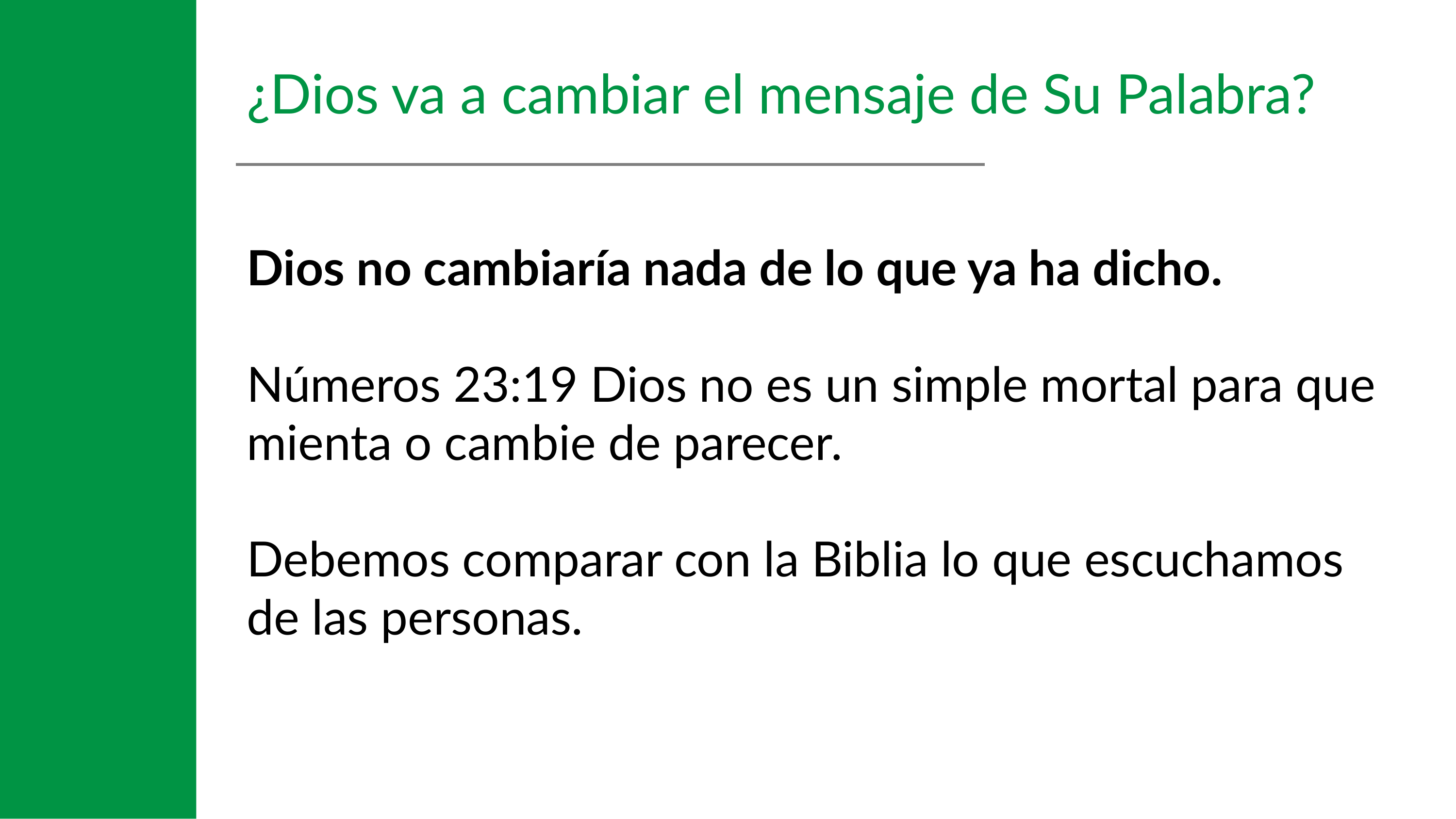

¿Dios va a cambiar el mensaje de Su Palabra?
Dios no cambiaría nada de lo que ya ha dicho.

Números 23:19 Dios no es un simple mortal para que mienta o cambie de parecer.

Debemos comparar con la Biblia lo que escuchamos de las personas.